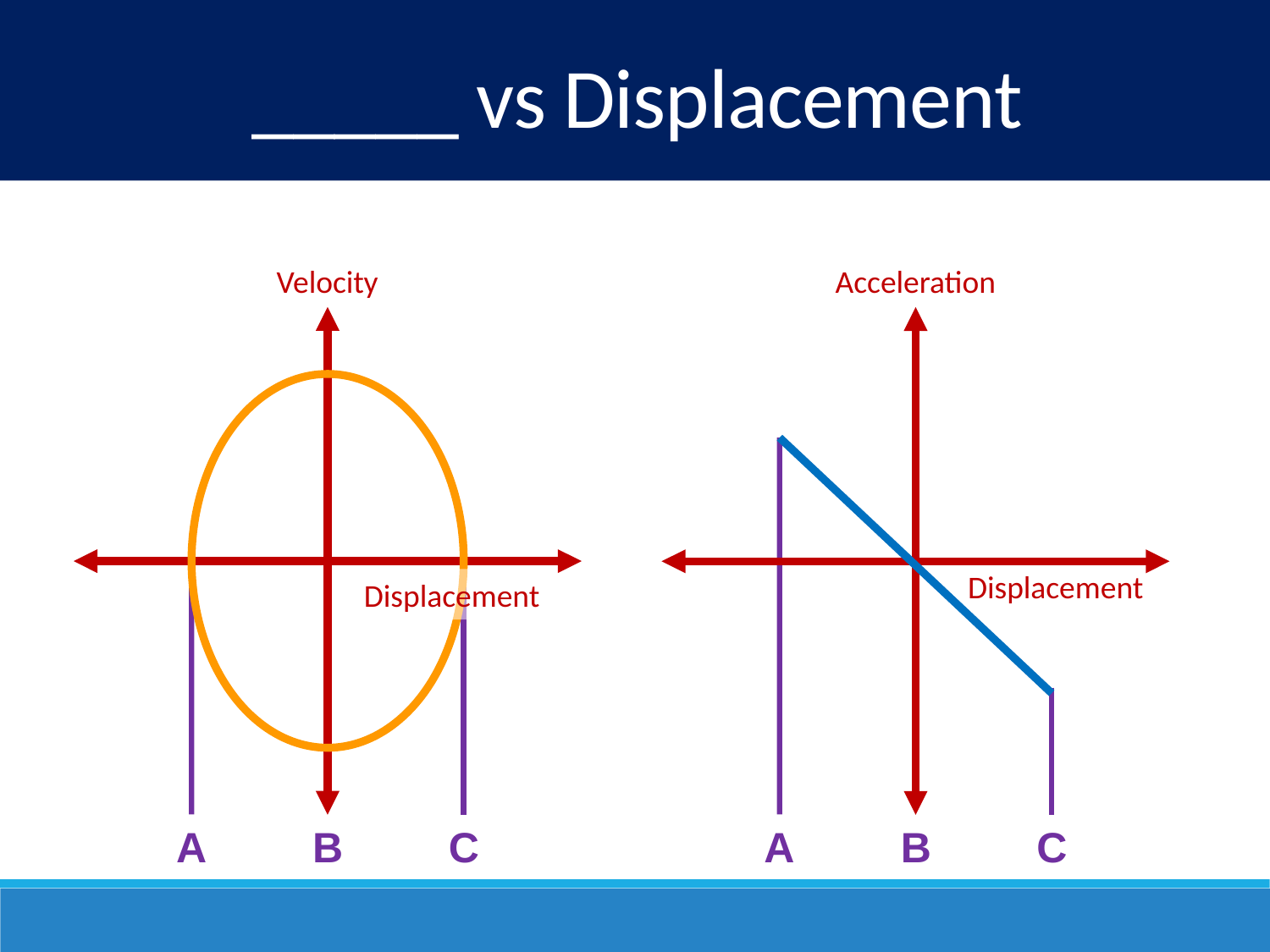

_____ vs Displacement
Velocity
Acceleration

Displacement
Displacement
A
C
A
C
B
B